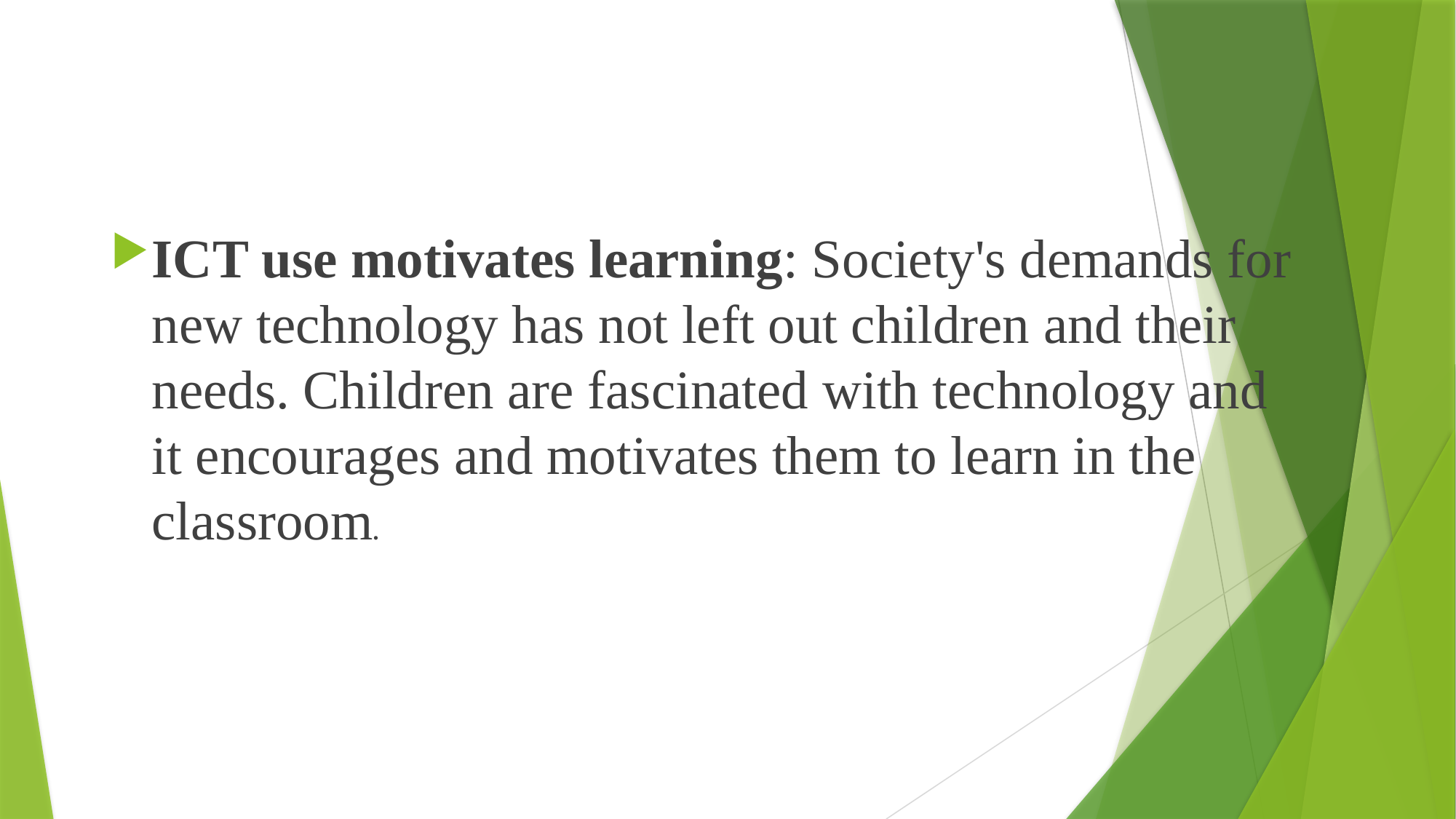

ICT use motivates learning: Society's demands for new technology has not left out children and their needs. Children are fascinated with technology and it encourages and motivates them to learn in the classroom.